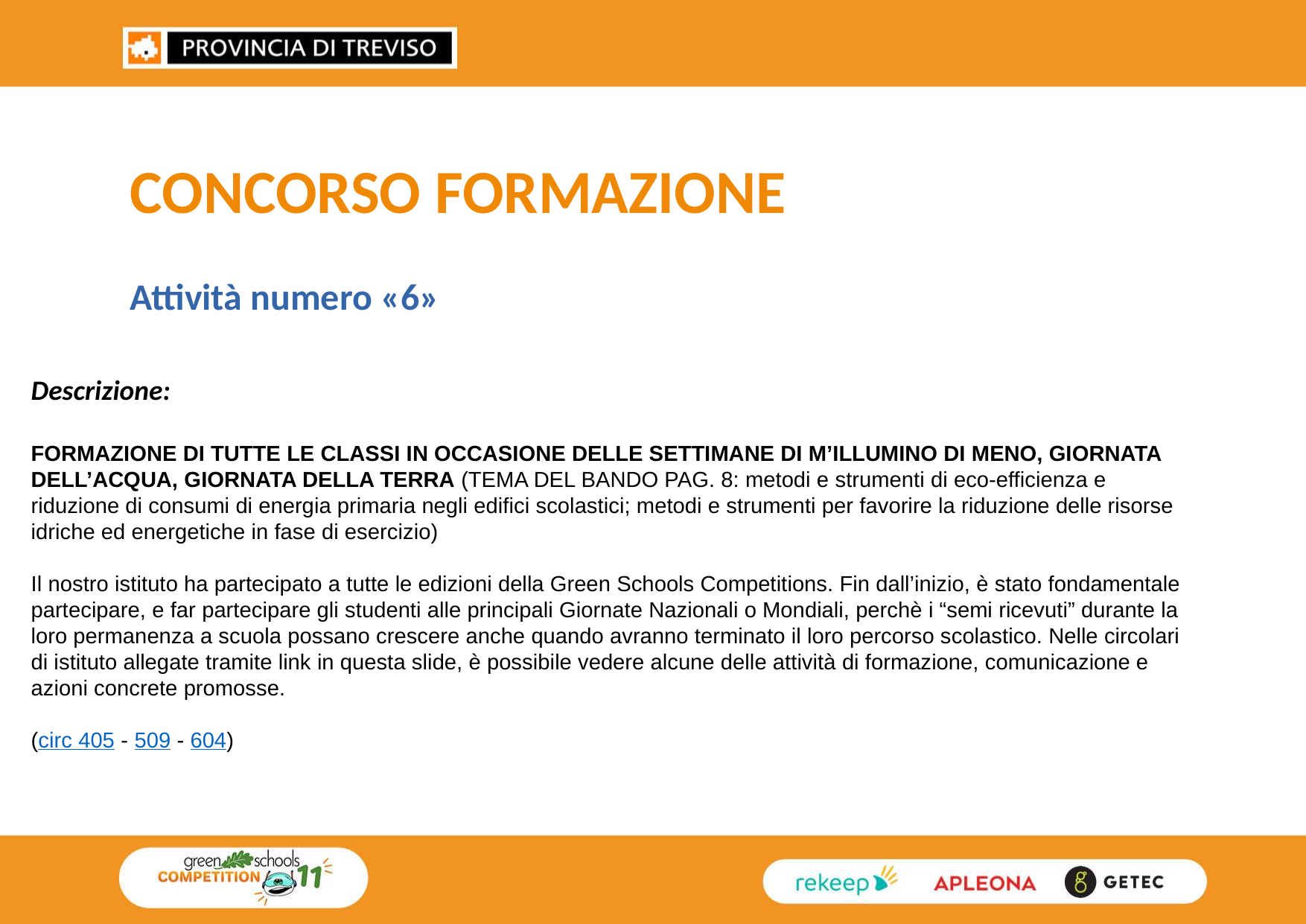

CONCORSO FORMAZIONE
Attività numero «6»

Descrizione:

FORMAZIONE DI TUTTE LE CLASSI IN OCCASIONE DELLE SETTIMANE DI M’ILLUMINO DI MENO, GIORNATA DELL’ACQUA, GIORNATA DELLA TERRA (TEMA DEL BANDO PAG. 8: metodi e strumenti di eco-efficienza e riduzione di consumi di energia primaria negli edifici scolastici; metodi e strumenti per favorire la riduzione delle risorse idriche ed energetiche in fase di esercizio)

Il nostro istituto ha partecipato a tutte le edizioni della Green Schools Competitions. Fin dall’inizio, è stato fondamentale partecipare, e far partecipare gli studenti alle principali Giornate Nazionali o Mondiali, perchè i “semi ricevuti” durante la loro permanenza a scuola possano crescere anche quando avranno terminato il loro percorso scolastico. Nelle circolari di istituto allegate tramite link in questa slide, è possibile vedere alcune delle attività di formazione, comunicazione e azioni concrete promosse.

(circ 405 - 509 - 604)